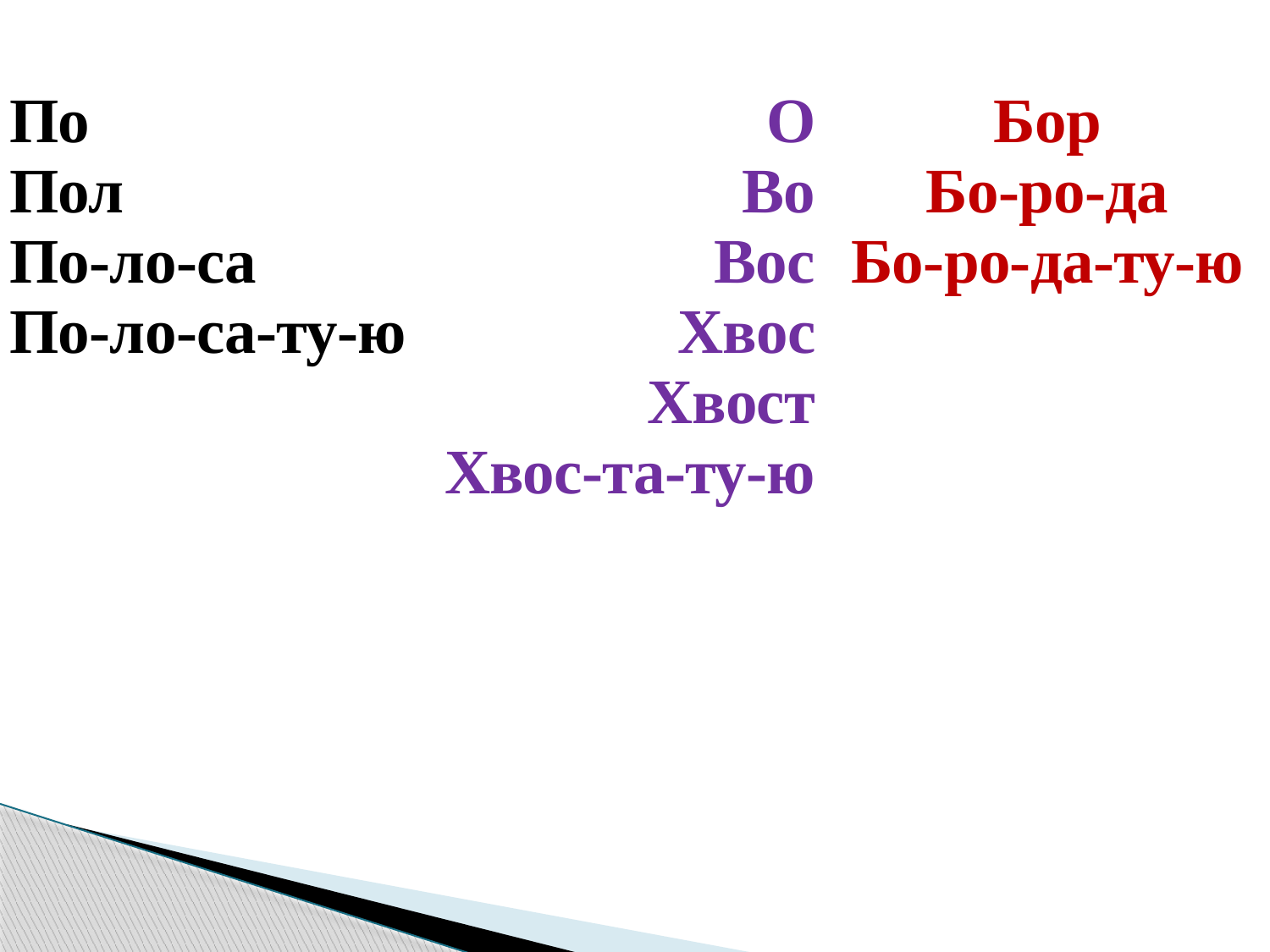

| По Пол По-ло-са По-ло-са-ту-ю | О Во Вос Хвос Хвост Хвос-та-ту-ю | Бор Бо-ро-да Бо-ро-да-ту-ю |
| --- | --- | --- |